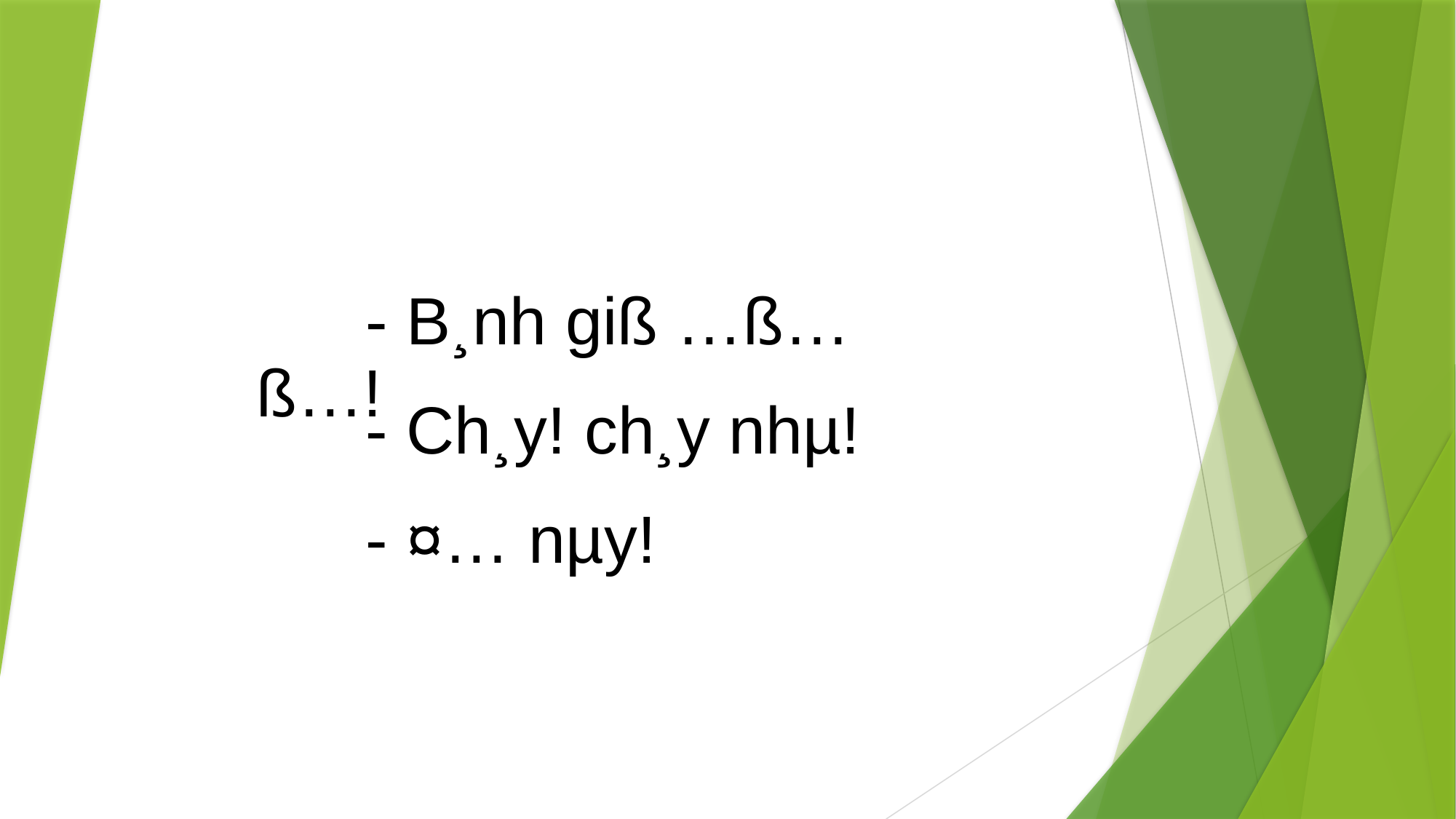

- B¸nh giß …ß…ß…!
	 - Ch¸y! ch¸y nhµ!
	 - ¤… nµy!